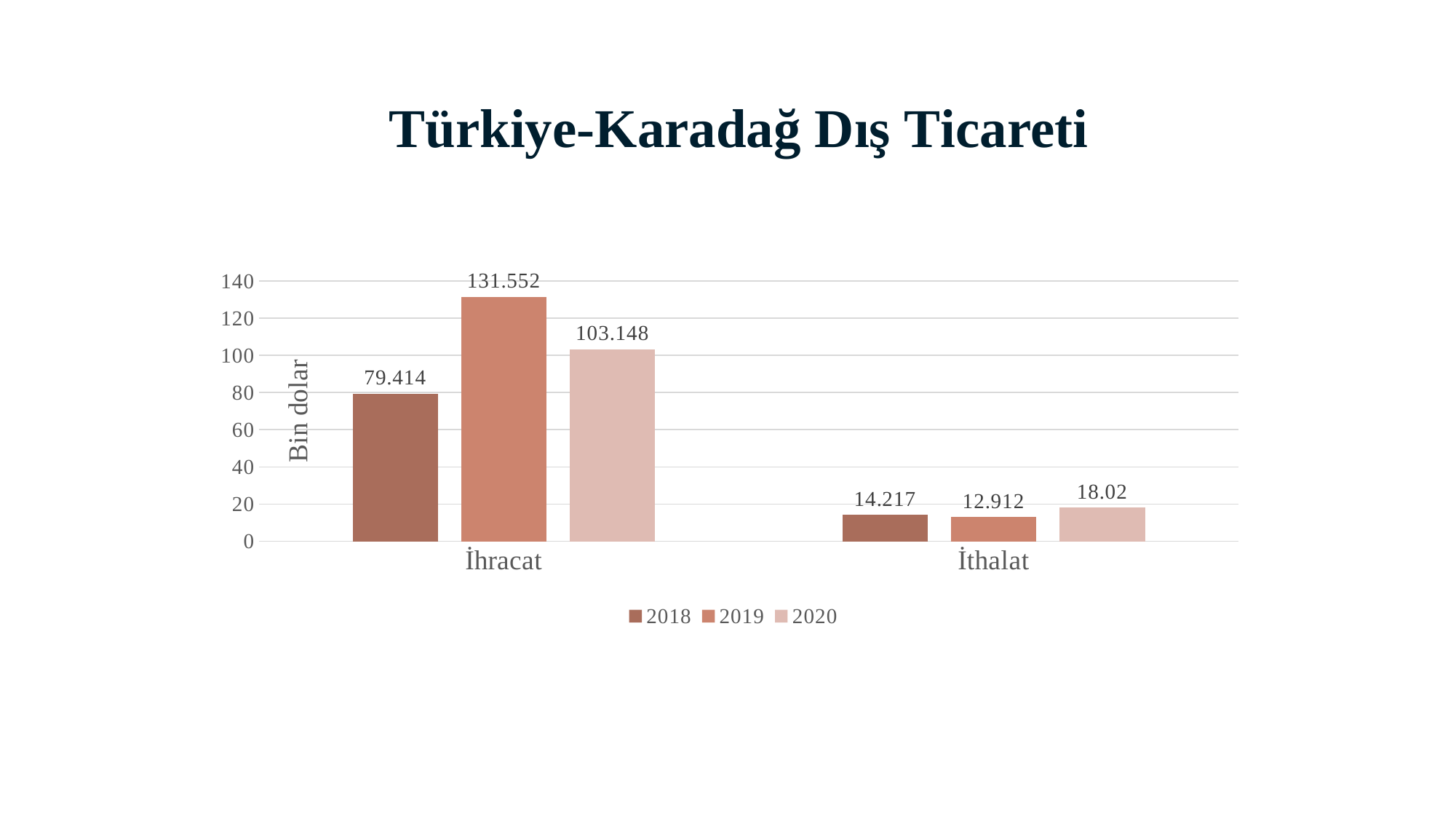

# Türkiye-Karadağ Dış Ticareti

### Chart

| Category | 2018 | 2019 | 2020 |
|---|---|---|---|
| İhracat | 79.414 | 131.552 | 103.148 |
| İthalat | 14.217 | 12.912 | 18.02 |